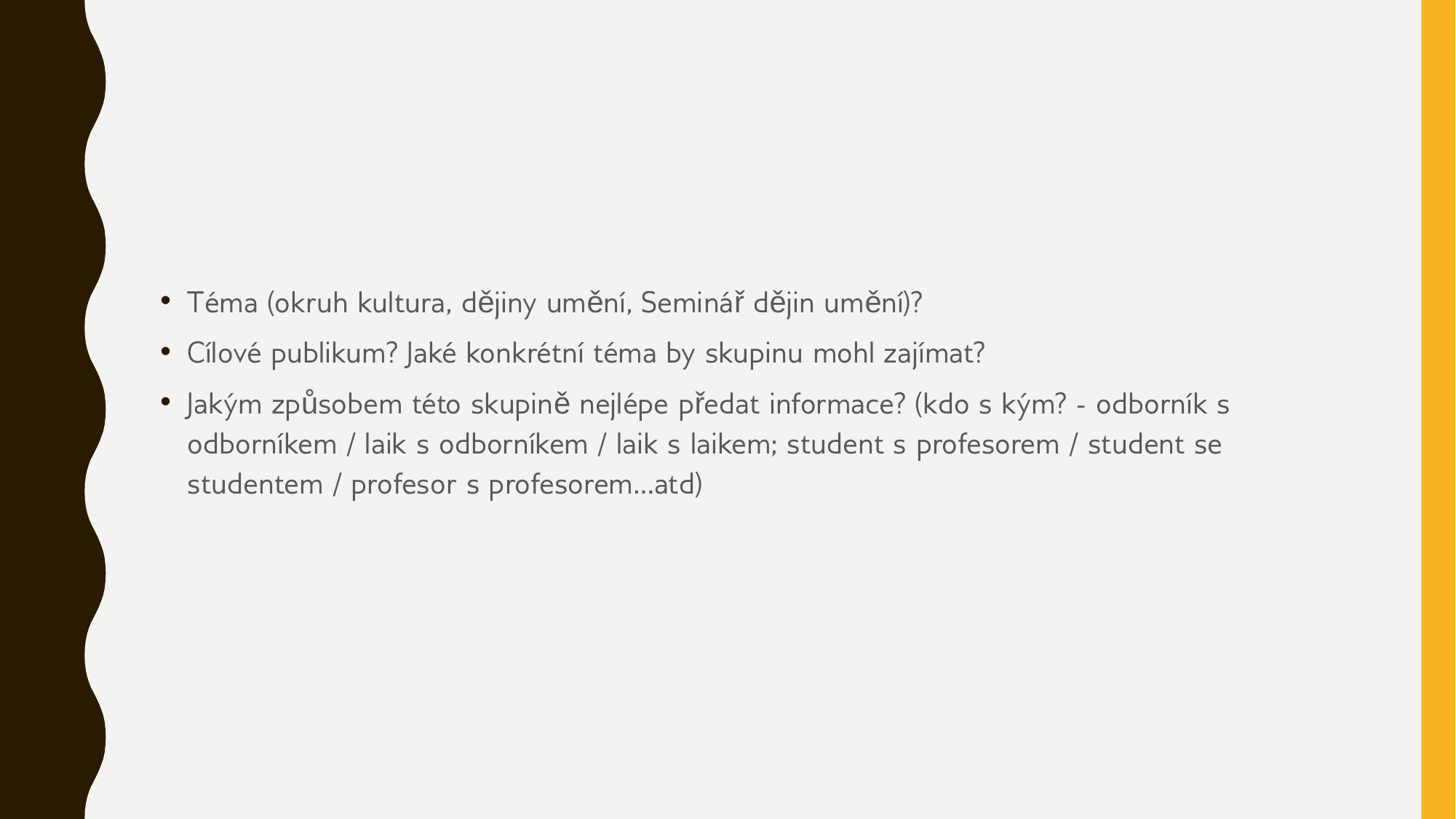

Téma (okruh kultura, dějiny umění, Seminář dějin umění)?
Cílové publikum? Jaké konkrétní téma by skupinu mohl zajímat?
Jakým způsobem této skupině nejlépe předat informace? (kdo s kým? - odborník s odborníkem / laik s odborníkem / laik s laikem; student s profesorem / student se studentem / profesor s profesorem…atd)